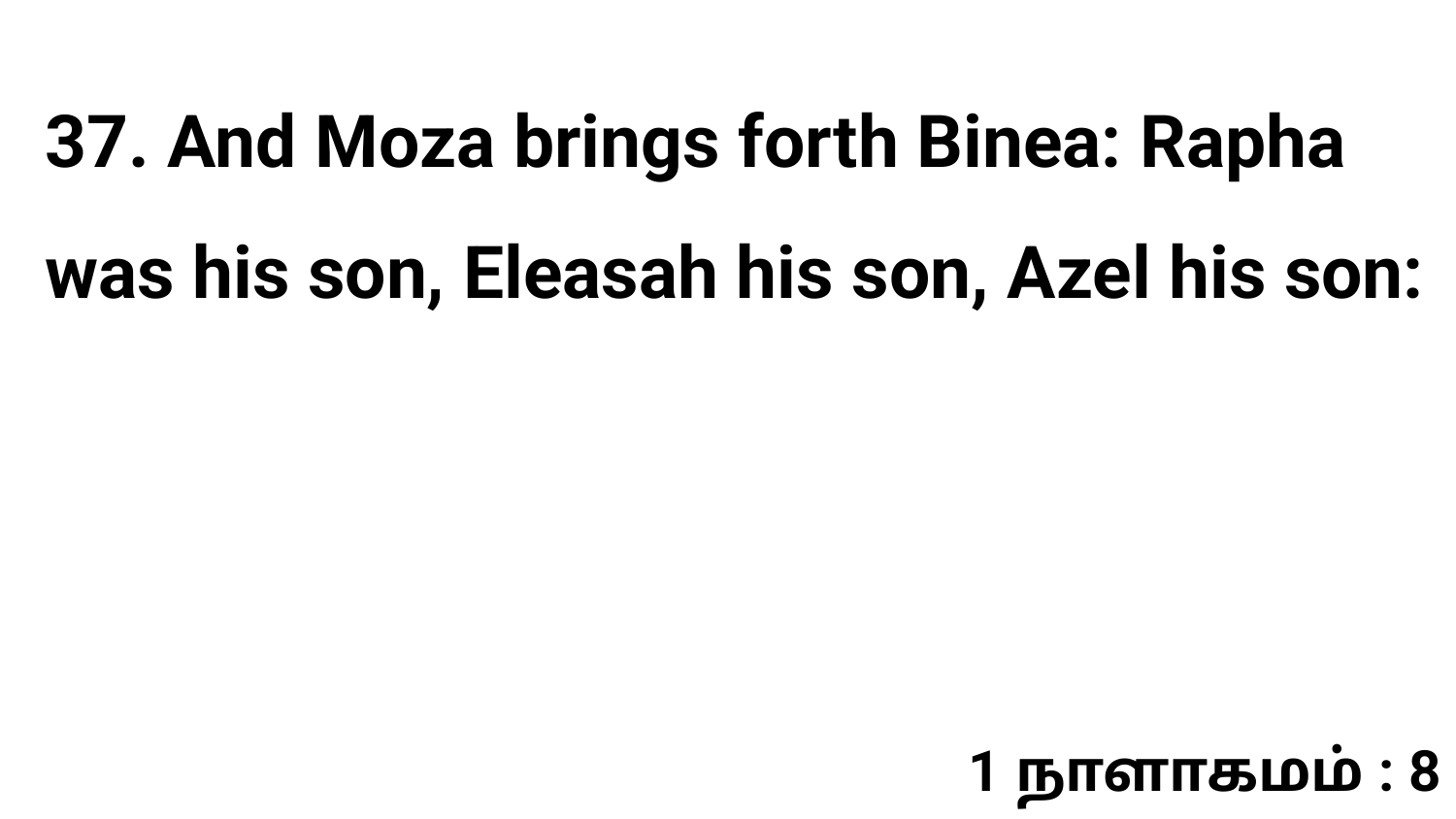

37. And Moza brings forth Binea: Rapha was his son, Eleasah his son, Azel his son:
1 நாளாகமம் : 8